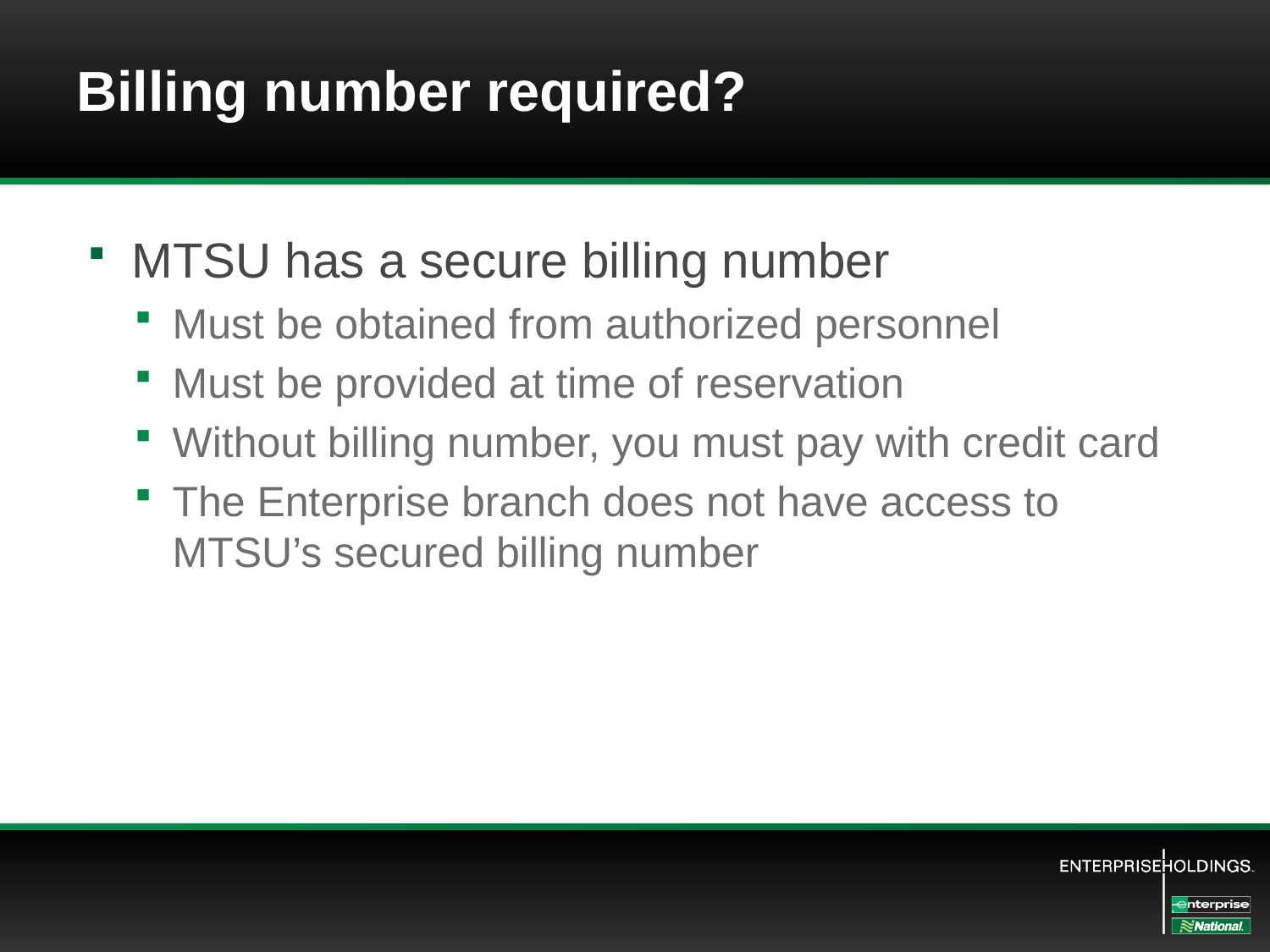

# Billing number required?
MTSU has a secure billing number
Must be obtained from authorized personnel
Must be provided at time of reservation
Without billing number, you must pay with credit card
The Enterprise branch does not have access to MTSU’s secured billing number